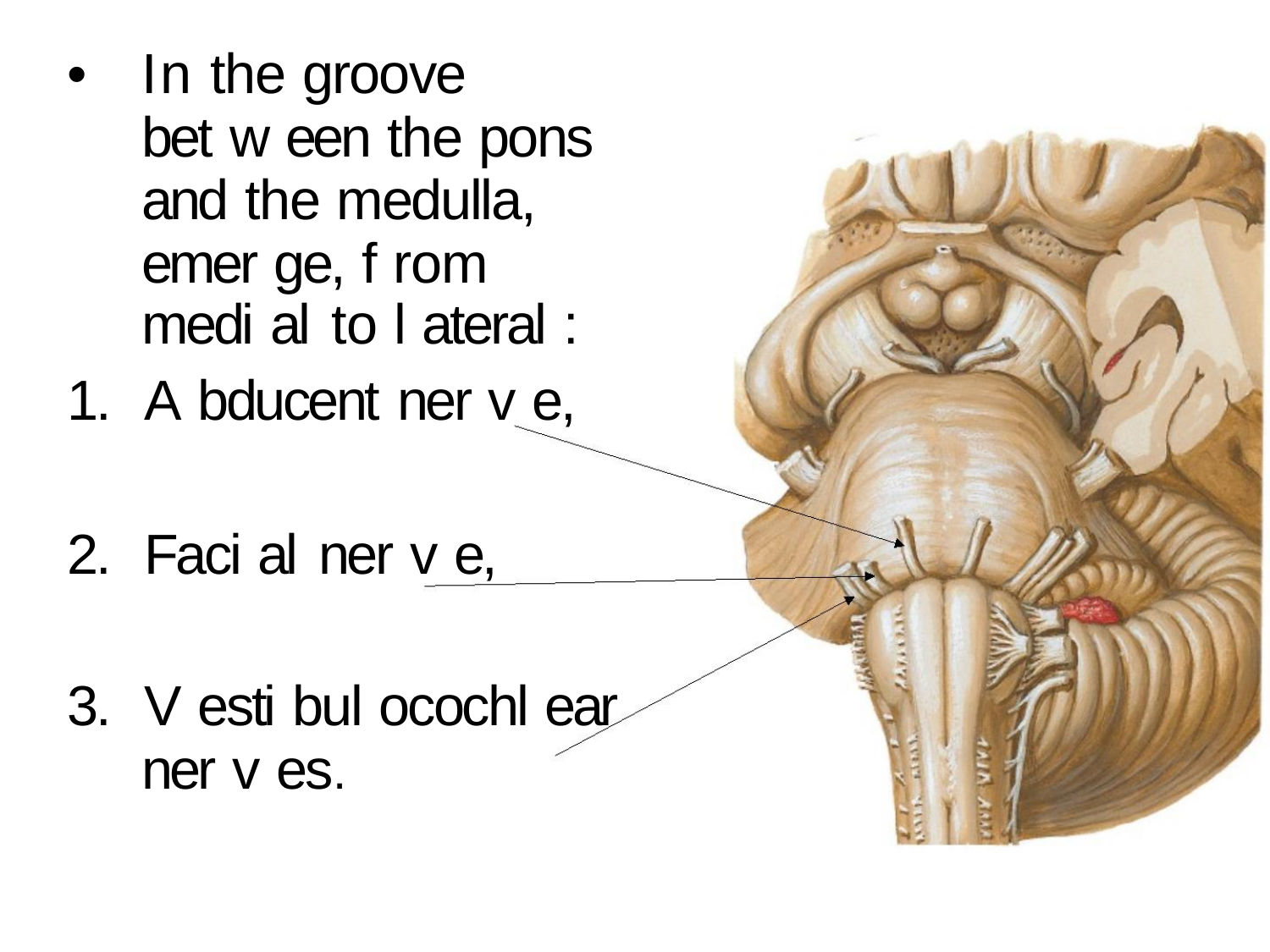

• In the groove
bet w een the pons
and the medulla,
emer ge, f rom
medi al to l ateral :
1. A bducent ner v e,
2. Faci al ner v e,
3. V esti bul ocochl ear
ner v es.